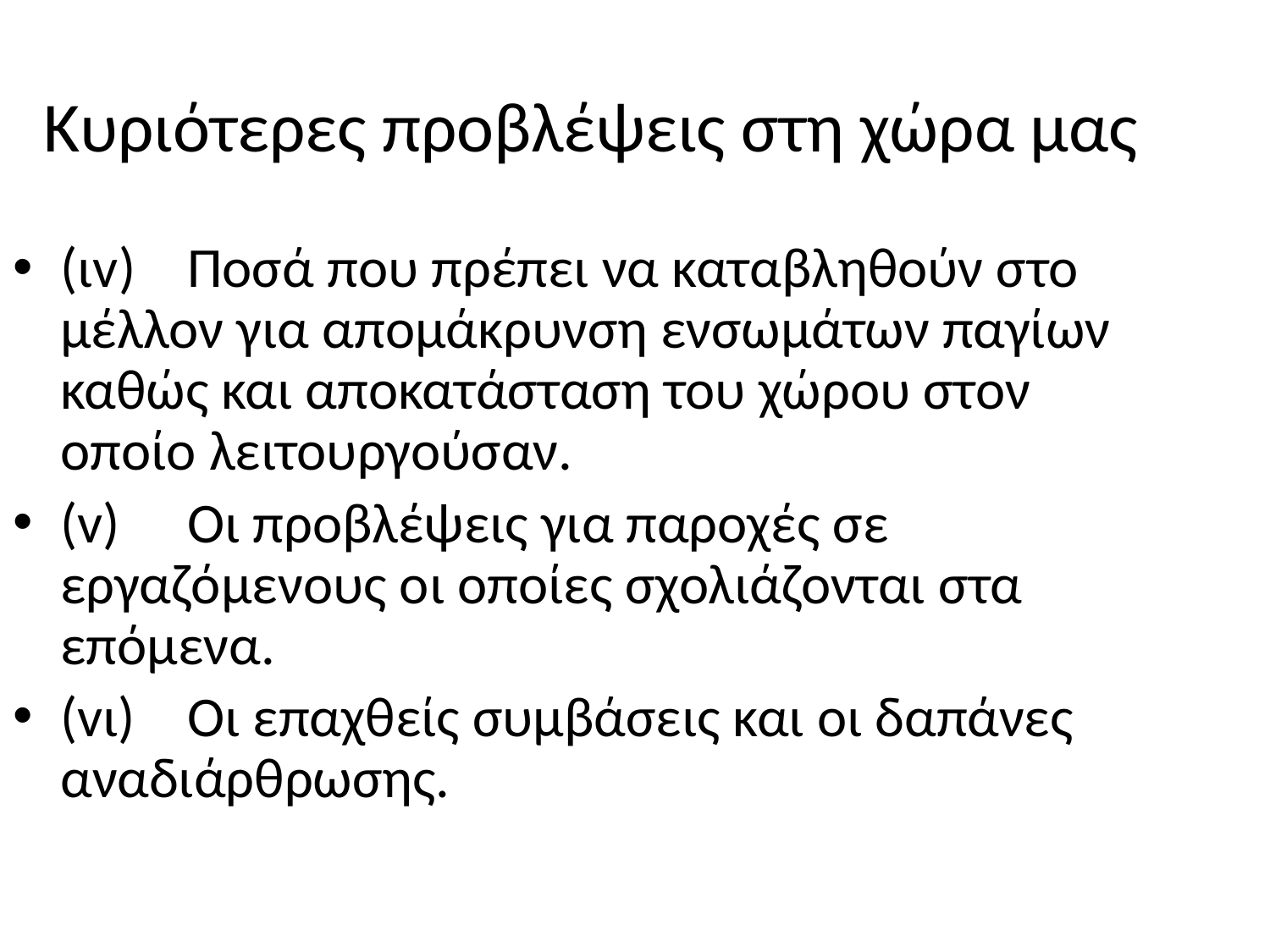

Κυριότερες προβλέψεις στη χώρα μας
(ιv)	Ποσά που πρέπει να καταβληθούν στο μέλλον για απομάκρυνση ενσωμάτων παγίων καθώς και αποκατάσταση του χώρου στον οποίο λειτουργούσαν.
(v)	Οι προβλέψεις για παροχές σε εργαζόμενους οι οποίες σχολιάζονται στα επόμενα.
(vι)	Οι επαχθείς συμβάσεις και οι δαπάνες αναδιάρθρωσης.